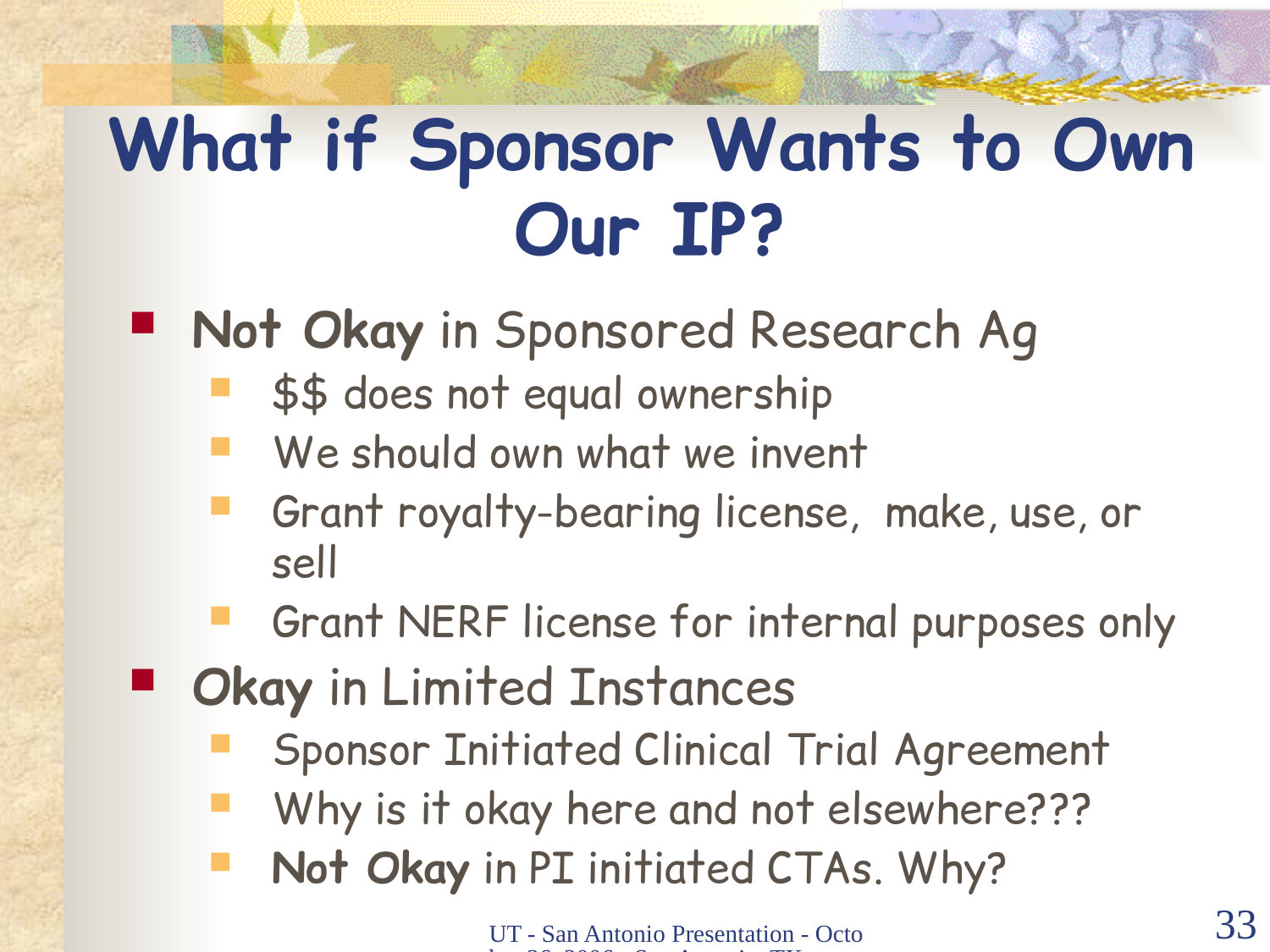

# What if Sponsor Wants to Own Our IP?
Not Okay in Sponsored Research Ag
$$ does not equal ownership
We should own what we invent
Grant royalty-bearing license,  make, use, or sell
Grant NERF license for internal purposes only
Okay in Limited Instances
Sponsor Initiated Clinical Trial Agreement
Why is it okay here and not elsewhere???
Not Okay in PI initiated CTAs. Why?
UT - San Antonio Presentation - October 26, 2006 - San Antonio, TX
33